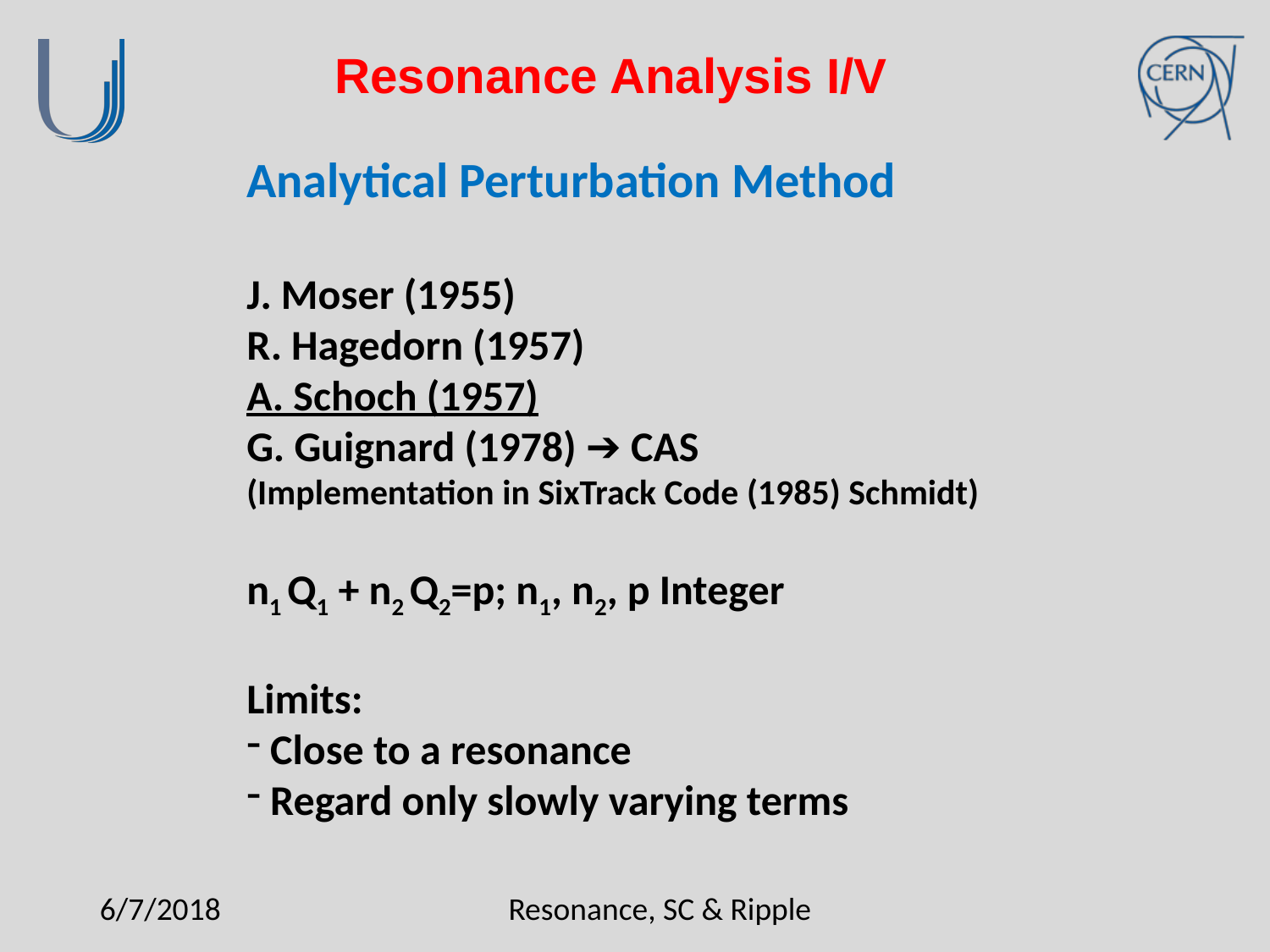

# Resonance Analysis I/V
Analytical Perturbation Method

J. Moser (1955)
R. Hagedorn (1957)
A. Schoch (1957)
G. Guignard (1978) ➔ CAS
(Implementation in SixTrack Code (1985) Schmidt)

n1 Q1 + n2 Q2=p; n1, n2, p Integer

Limits:
 Close to a resonance
 Regard only slowly varying terms
6/7/2018
Resonance, SC & Ripple